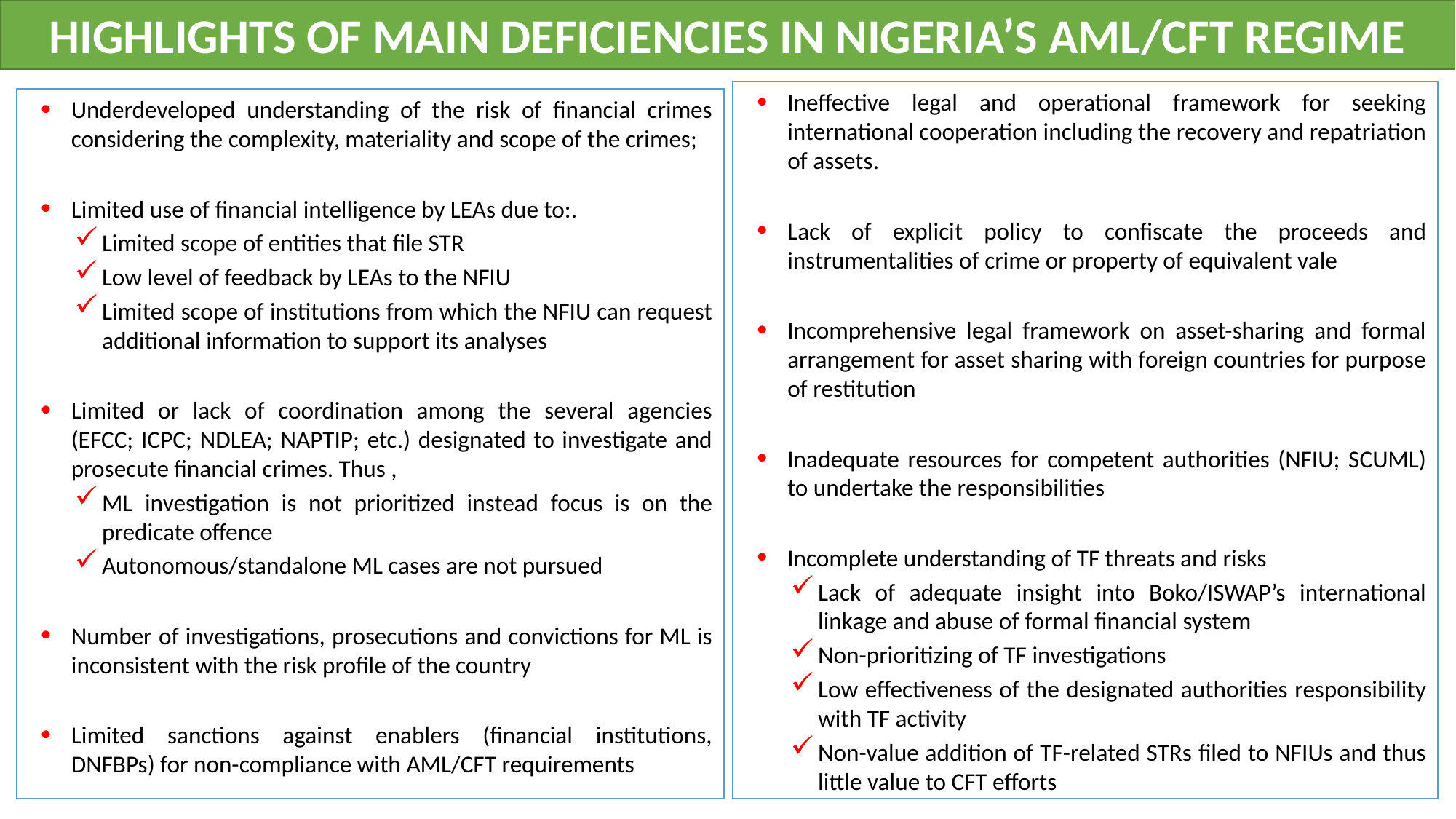

HIGHLIGHTS OF MAIN DEFICIENCIES IN NIGERIA’S AML/CFT REGIME

Ineffective legal and operational framework for seeking international cooperation including the recovery and repatriation of assets.

Lack of explicit policy to confiscate the proceeds and instrumentalities of crime or property of equivalent vale

Incomprehensive legal framework on asset-sharing and formal arrangement for asset sharing with foreign countries for purpose of restitution

Inadequate resources for competent authorities (NFIU; SCUML) to undertake the responsibilities

Incomplete understanding of TF threats and risks
Lack of adequate insight into Boko/ISWAP’s international linkage and abuse of formal financial system
Non-prioritizing of TF investigations
Low effectiveness of the designated authorities responsibility with TF activity
Non-value addition of TF-related STRs filed to NFIUs and thus little value to CFT efforts

Underdeveloped understanding of the risk of financial crimes considering the complexity, materiality and scope of the crimes;

Limited use of financial intelligence by LEAs due to:.
Limited scope of entities that file STR
Low level of feedback by LEAs to the NFIU
Limited scope of institutions from which the NFIU can request additional information to support its analyses

Limited or lack of coordination among the several agencies (EFCC; ICPC; NDLEA; NAPTIP; etc.) designated to investigate and prosecute financial crimes. Thus ,
ML investigation is not prioritized instead focus is on the predicate offence
Autonomous/standalone ML cases are not pursued

Number of investigations, prosecutions and convictions for ML is inconsistent with the risk profile of the country

Limited sanctions against enablers (financial institutions, DNFBPs) for non-compliance with AML/CFT requirements

24